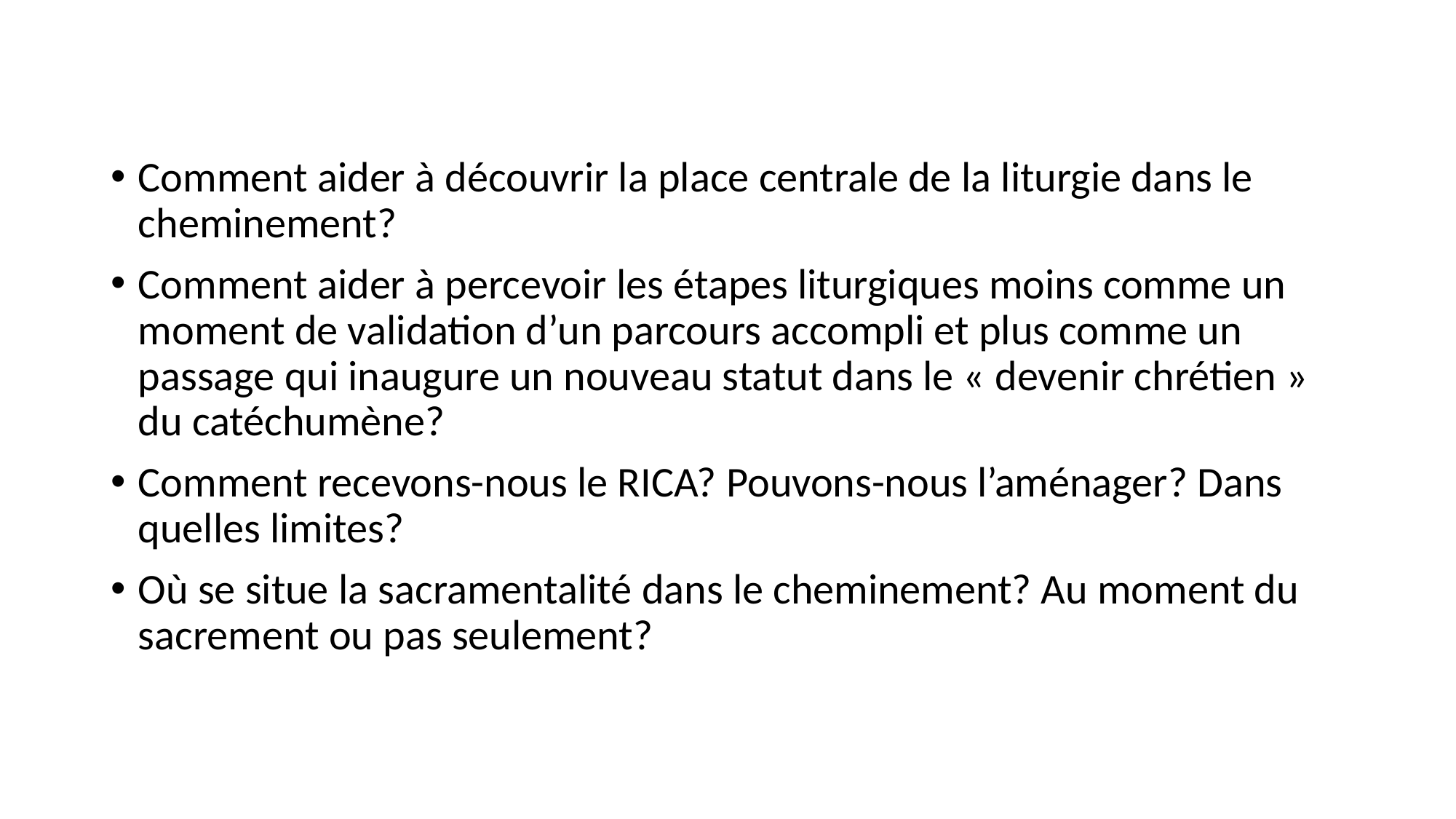

Comment aider à découvrir la place centrale de la liturgie dans le cheminement?
Comment aider à percevoir les étapes liturgiques moins comme un moment de validation d’un parcours accompli et plus comme un passage qui inaugure un nouveau statut dans le « devenir chrétien » du catéchumène?
Comment recevons-nous le RICA? Pouvons-nous l’aménager? Dans quelles limites?
Où se situe la sacramentalité dans le cheminement? Au moment du sacrement ou pas seulement?